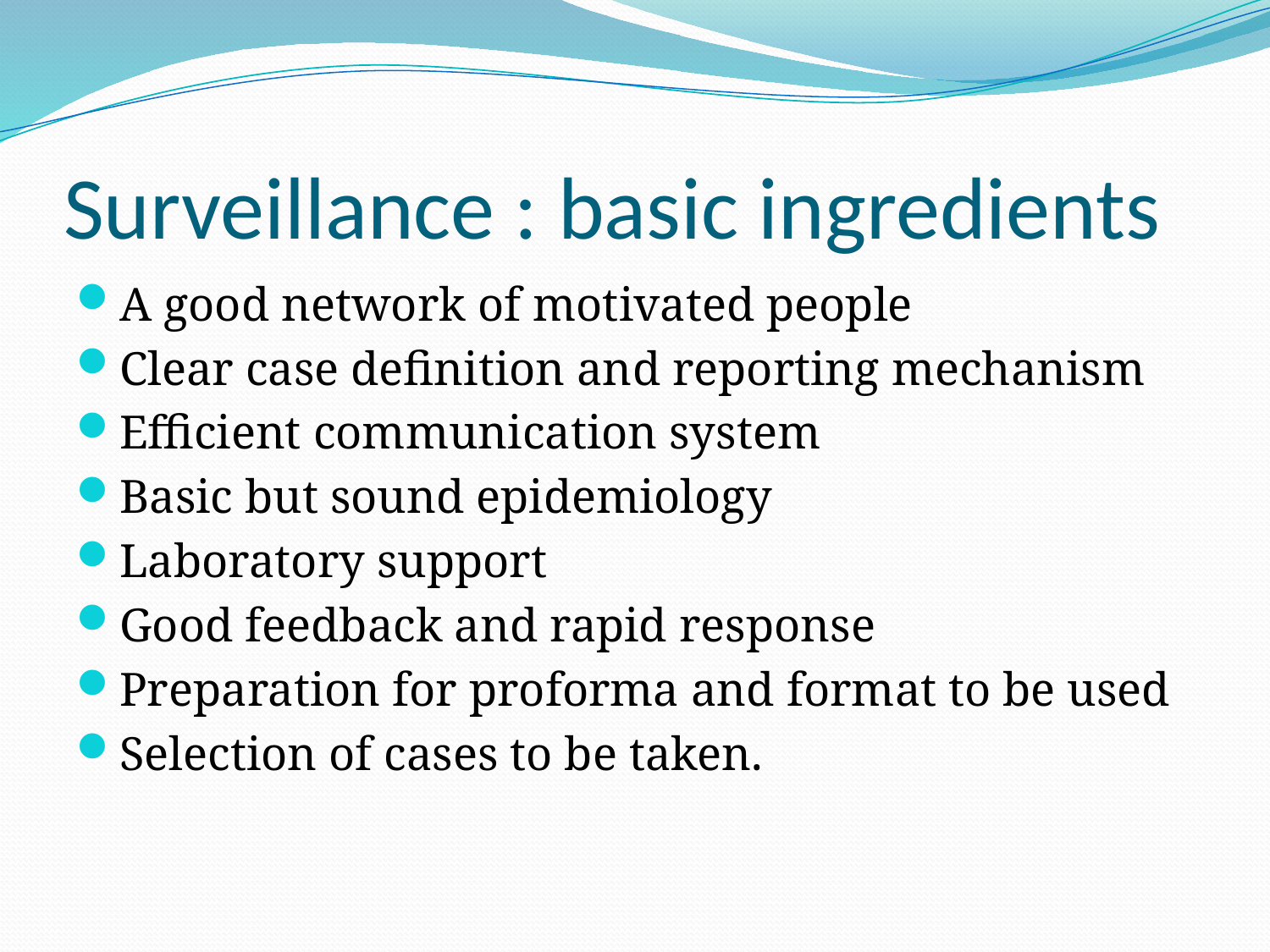

# Surveillance : basic ingredients
A good network of motivated people
Clear case definition and reporting mechanism
Efficient communication system
Basic but sound epidemiology
Laboratory support
Good feedback and rapid response
Preparation for proforma and format to be used
Selection of cases to be taken.